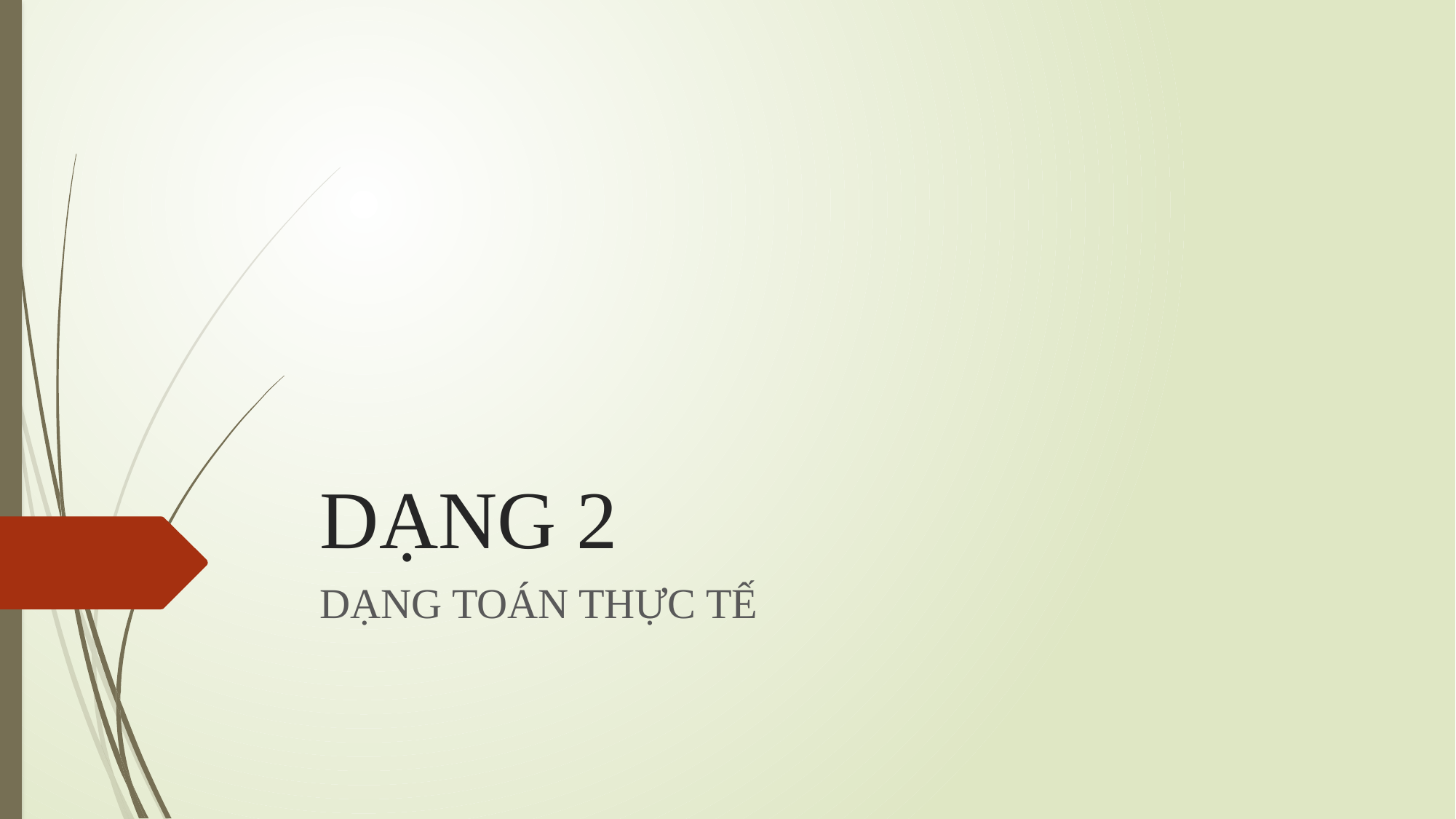

# DẠNG 2
DẠNG TOÁN THỰC TẾ